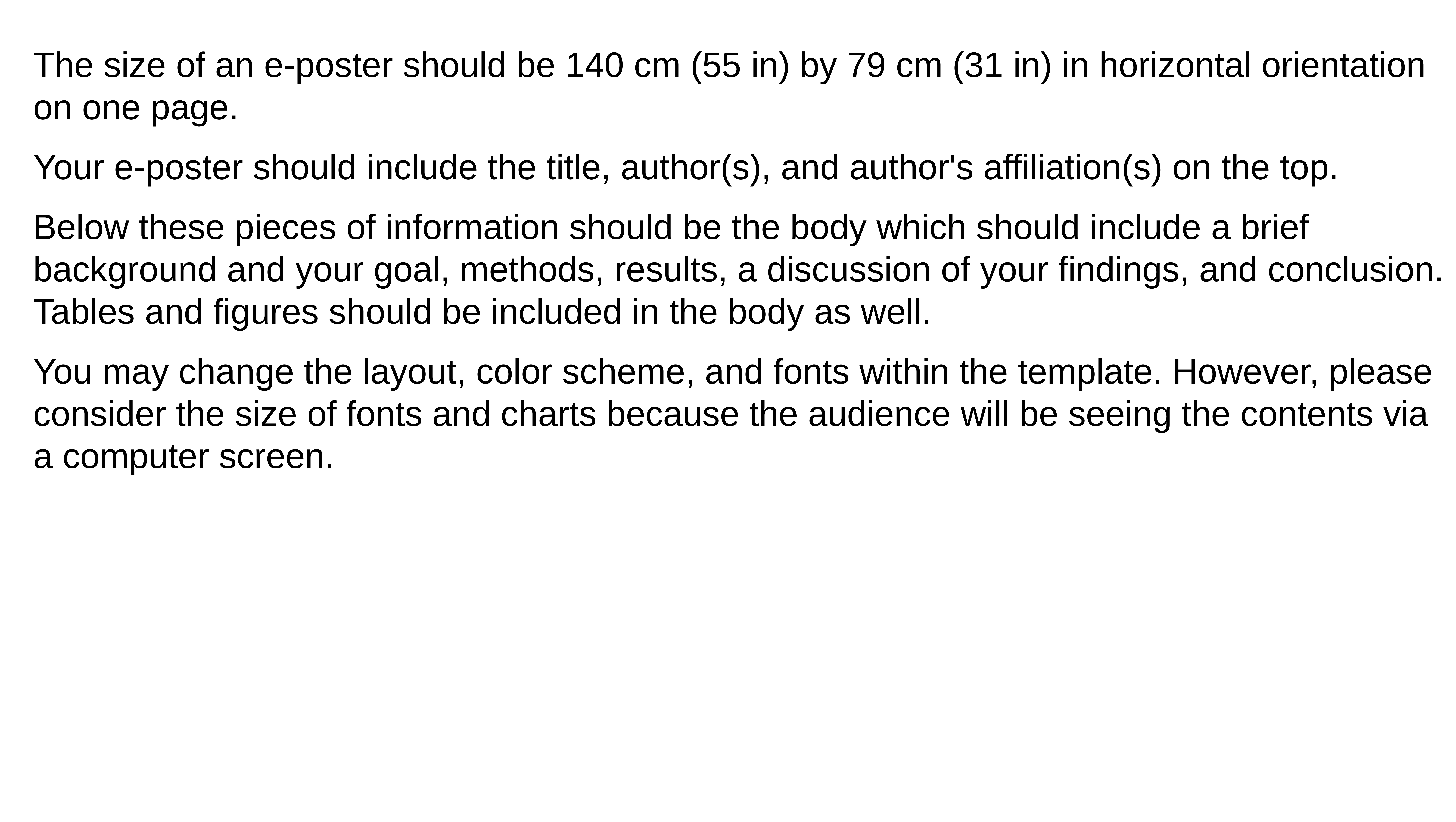

The size of an e-poster should be 140 cm (55 in) by 79 cm (31 in) in horizontal orientation on one page.
Your e-poster should include the title, author(s), and author's affiliation(s) on the top.
Below these pieces of information should be the body which should include a brief background and your goal, methods, results, a discussion of your findings, and conclusion. Tables and figures should be included in the body as well.
You may change the layout, color scheme, and fonts within the template. However, please consider the size of fonts and charts because the audience will be seeing the contents via a computer screen.